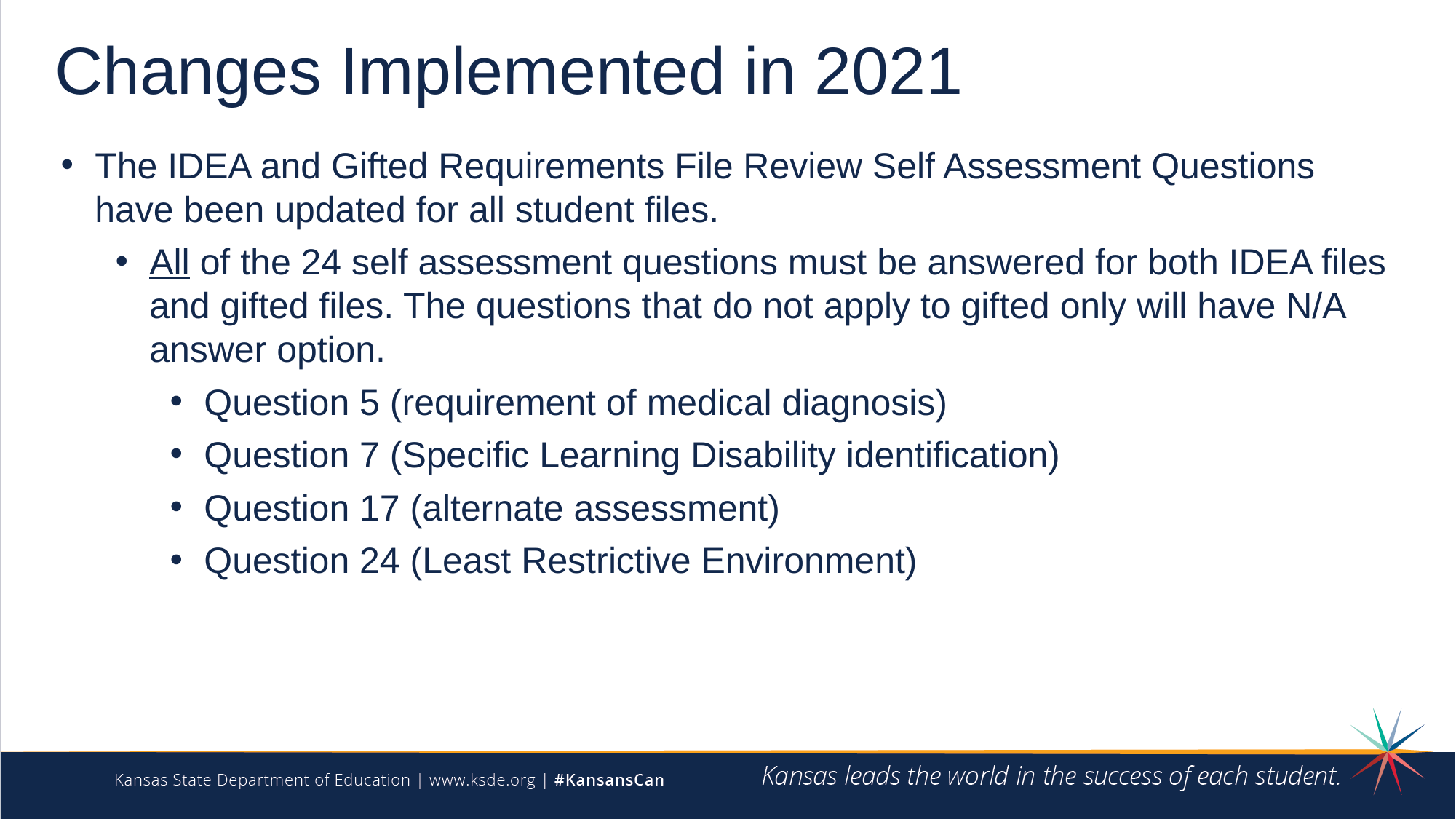

# Changes Implemented in 2021
The IDEA and Gifted Requirements File Review Self Assessment Questions have been updated for all student files.
All of the 24 self assessment questions must be answered for both IDEA files and gifted files. The questions that do not apply to gifted only will have N/A answer option.
Question 5 (requirement of medical diagnosis)
Question 7 (Specific Learning Disability identification)
Question 17 (alternate assessment)
Question 24 (Least Restrictive Environment)